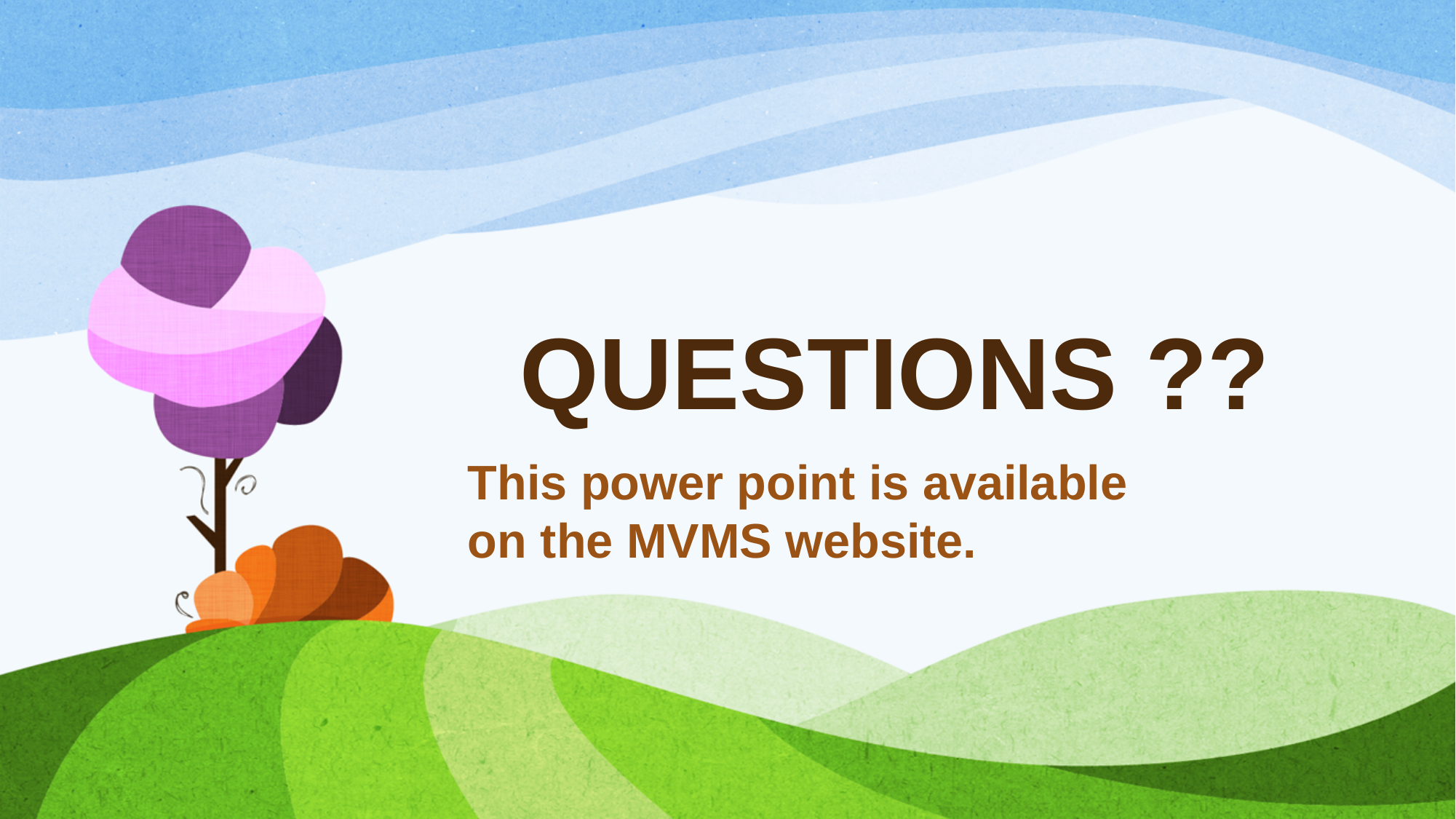

# QUESTIONS ??
This power point is available on the MVMS website.